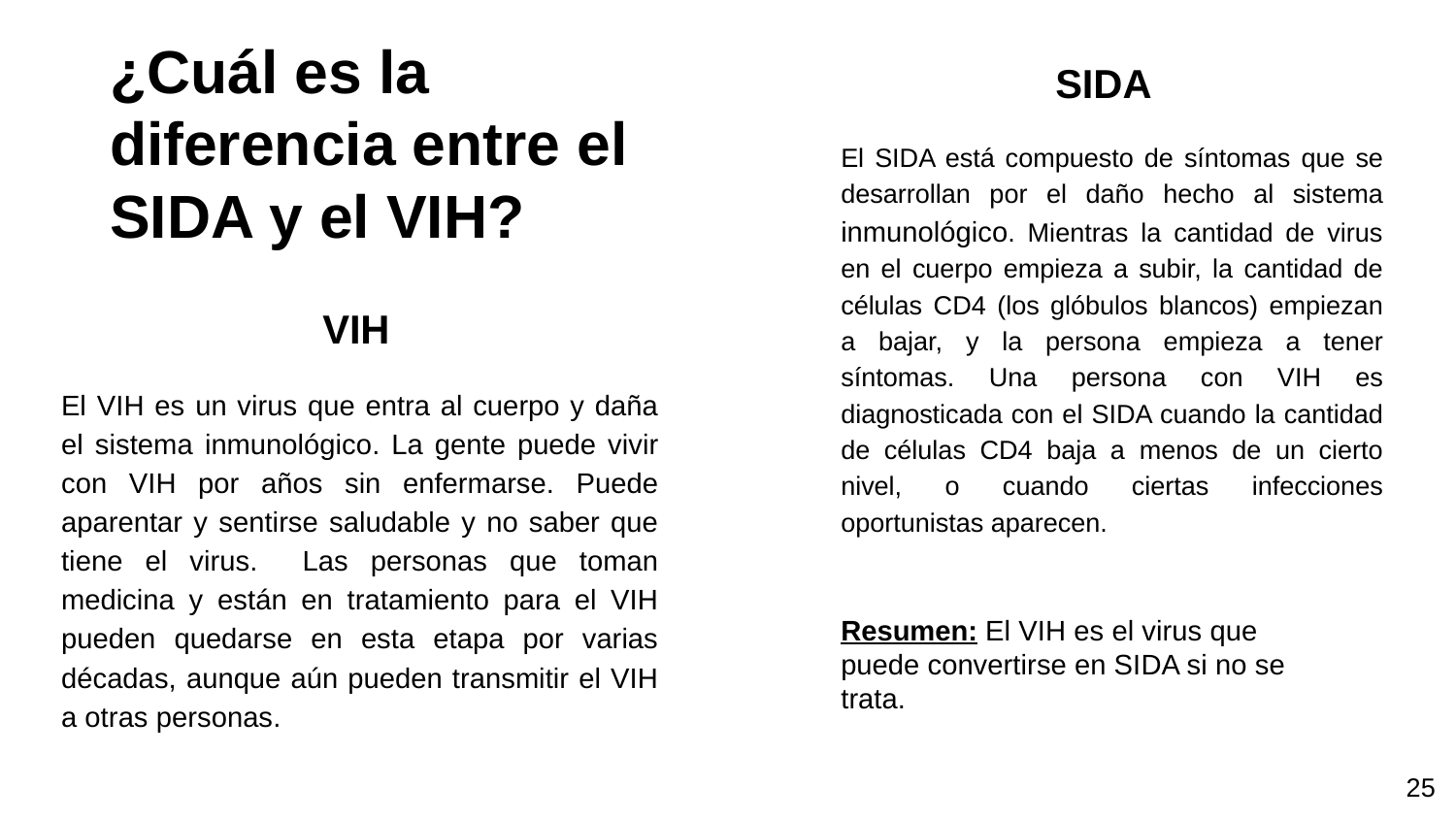

¿Cuál es la diferencia entre el SIDA y el VIH?
SIDA
El SIDA está compuesto de síntomas que se desarrollan por el daño hecho al sistema inmunológico. Mientras la cantidad de virus en el cuerpo empieza a subir, la cantidad de células CD4 (los glóbulos blancos) empiezan a bajar, y la persona empieza a tener síntomas. Una persona con VIH es diagnosticada con el SIDA cuando la cantidad de células CD4 baja a menos de un cierto nivel, o cuando ciertas infecciones oportunistas aparecen.
VIH
El VIH es un virus que entra al cuerpo y daña el sistema inmunológico. La gente puede vivir con VIH por años sin enfermarse. Puede aparentar y sentirse saludable y no saber que tiene el virus.  Las personas que toman medicina y están en tratamiento para el VIH pueden quedarse en esta etapa por varias décadas, aunque aún pueden transmitir el VIH a otras personas.
Resumen: El VIH es el virus que puede convertirse en SIDA si no se trata.
25